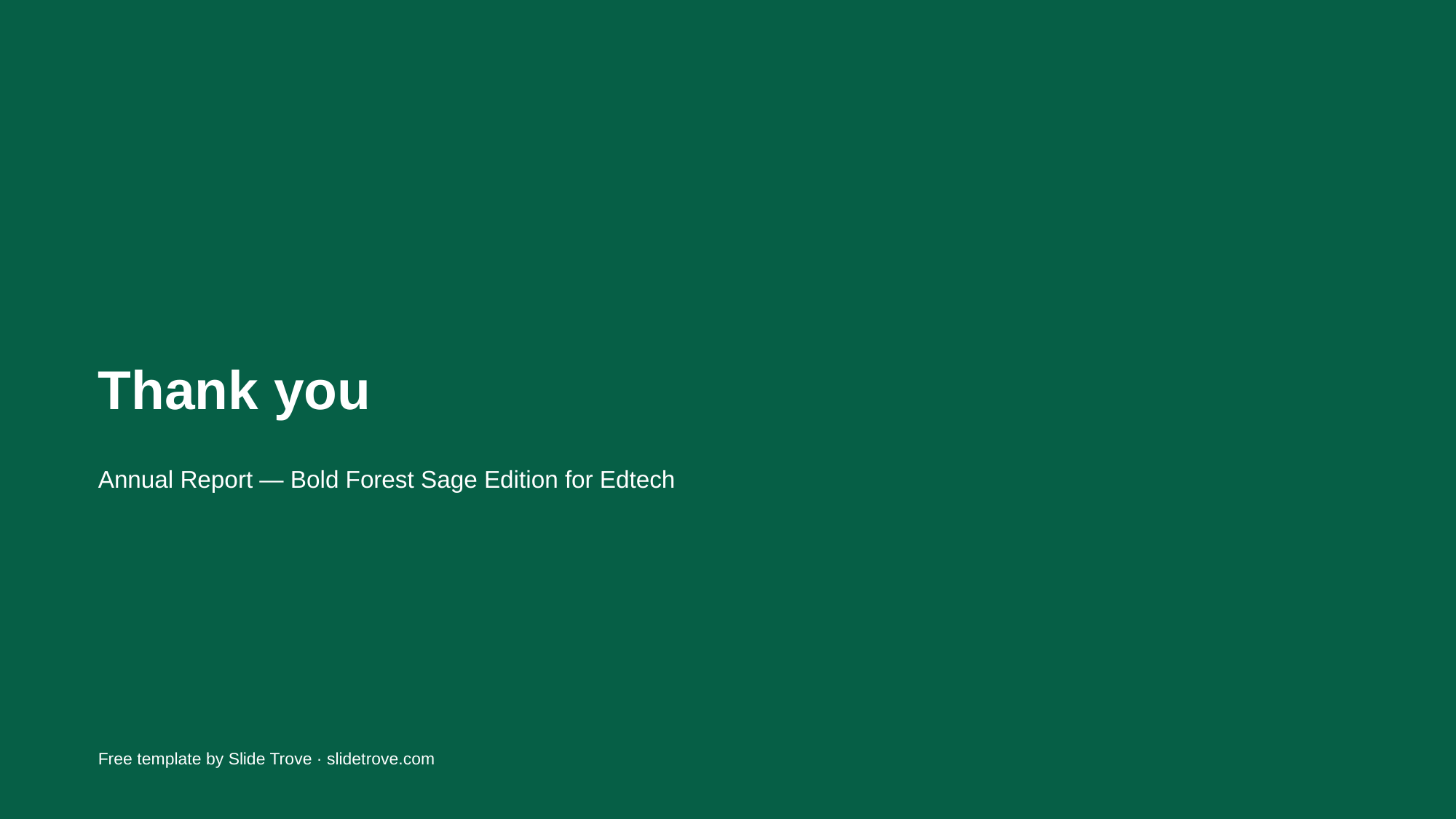

Thank you
Annual Report — Bold Forest Sage Edition for Edtech
Free template by Slide Trove · slidetrove.com